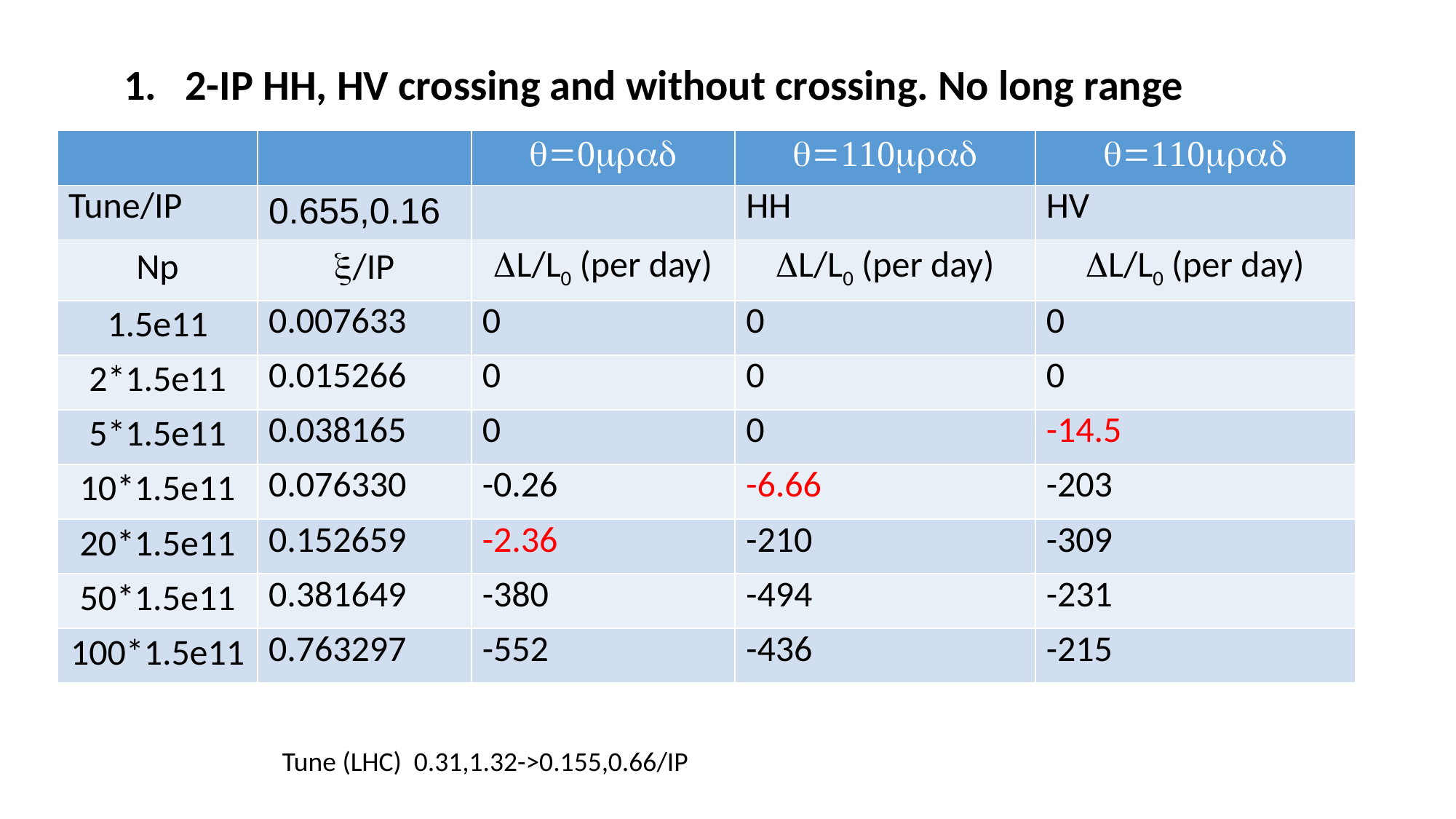

2-IP HH, HV crossing and without crossing. No long range
|  |  | θ=0μrad | θ=110μrad | θ=110μrad |
| --- | --- | --- | --- | --- |
| Tune/IP | 0.655,0.16 |  | HH | HV |
| Np | ξ/IP | ΔL/L0 (per day) | ΔL/L0 (per day) | ΔL/L0 (per day) |
| 1.5e11 | 0.007633 | 0 | 0 | 0 |
| 2\*1.5e11 | 0.015266 | 0 | 0 | 0 |
| 5\*1.5e11 | 0.038165 | 0 | 0 | -14.5 |
| 10\*1.5e11 | 0.076330 | -0.26 | -6.66 | -203 |
| 20\*1.5e11 | 0.152659 | -2.36 | -210 | -309 |
| 50\*1.5e11 | 0.381649 | -380 | -494 | -231 |
| 100\*1.5e11 | 0.763297 | -552 | -436 | -215 |
Tune (LHC)  0.31,1.32->0.155,0.66/IP